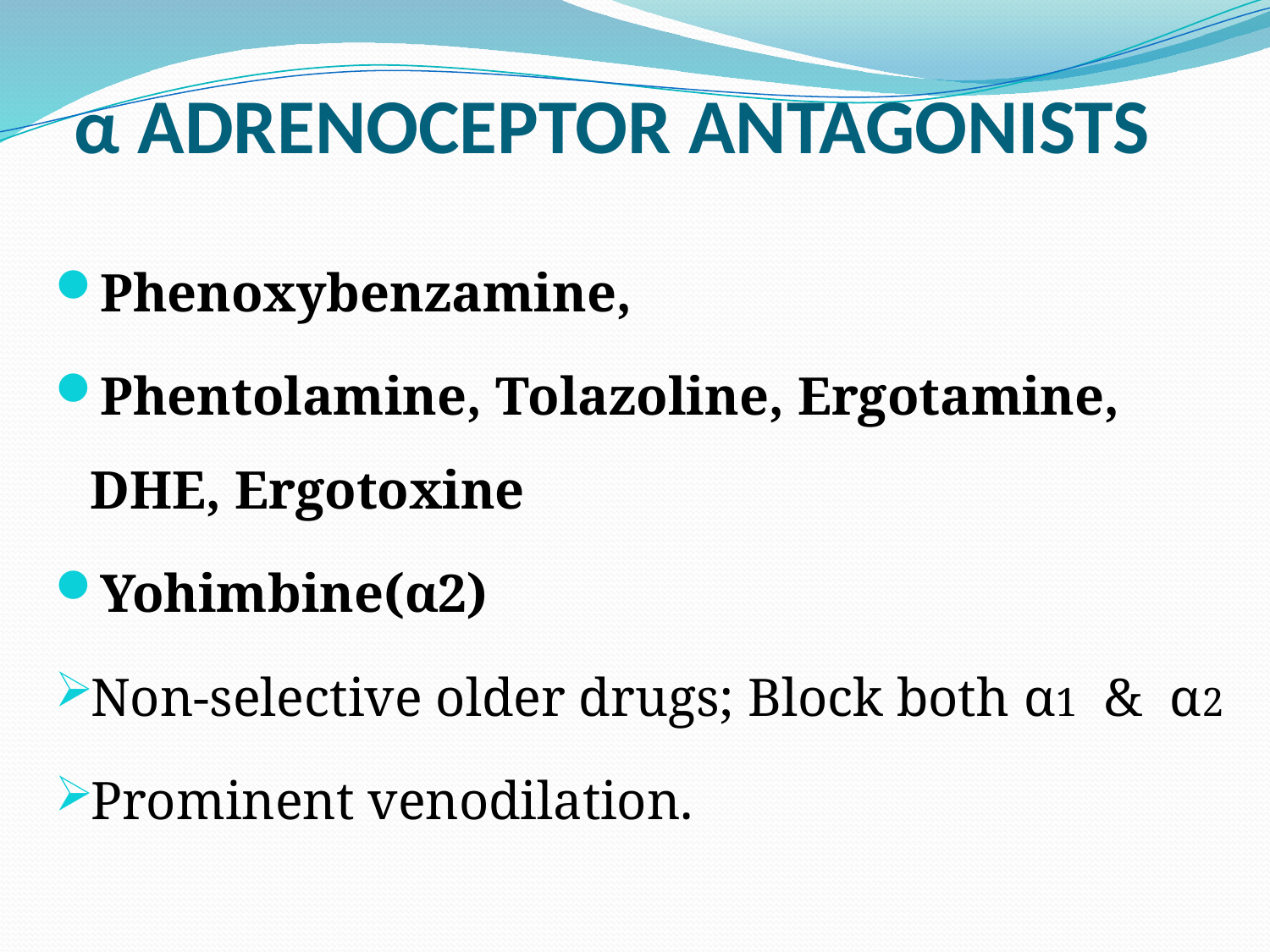

# α ADRENOCEPTOR ANTAGONISTS
Phenoxybenzamine,
Phentolamine, Tolazoline, Ergotamine, DHE, Ergotoxine
Yohimbine(α2)
Non-selective older drugs; Block both α1  &  α2
Prominent venodilation.